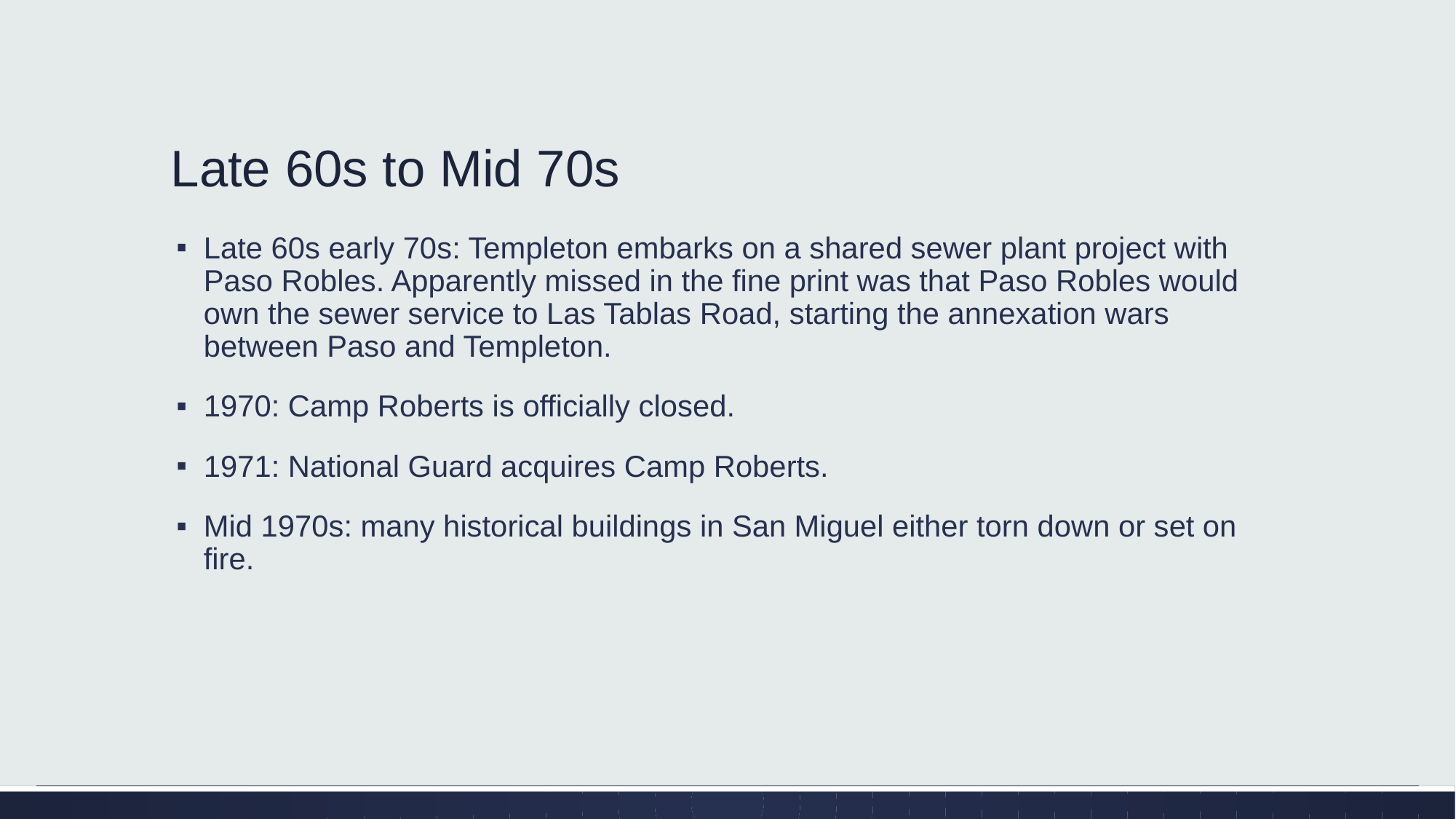

# Late 60s to Mid 70s
Late 60s early 70s: Templeton embarks on a shared sewer plant project with Paso Robles. Apparently missed in the fine print was that Paso Robles would own the sewer service to Las Tablas Road, starting the annexation wars between Paso and Templeton.
1970: Camp Roberts is officially closed.
1971: National Guard acquires Camp Roberts.
Mid 1970s: many historical buildings in San Miguel either torn down or set on fire.